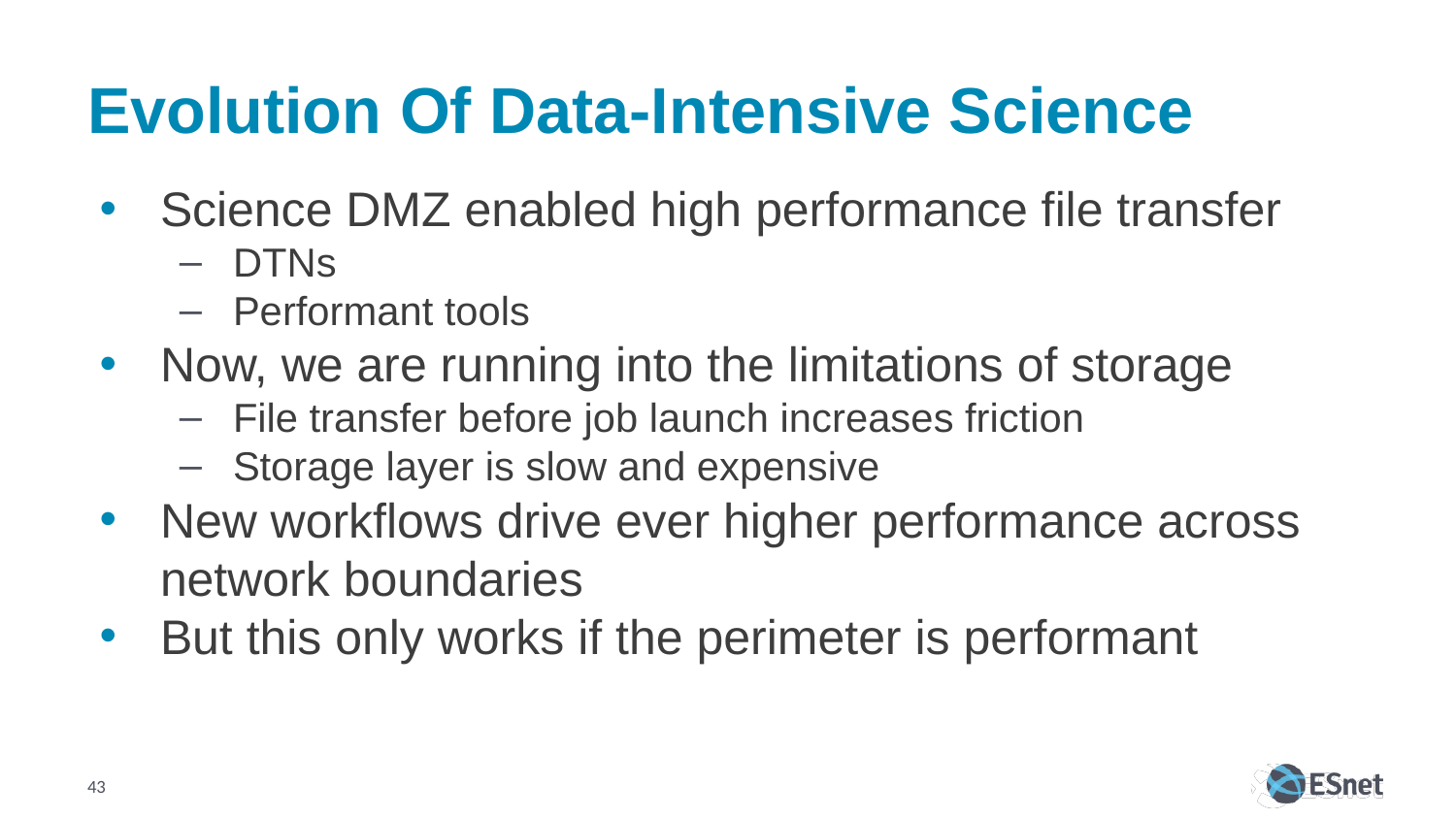

# Evolution Of Data-Intensive Science
Science DMZ enabled high performance file transfer
DTNs
Performant tools
Now, we are running into the limitations of storage
File transfer before job launch increases friction
Storage layer is slow and expensive
New workflows drive ever higher performance across network boundaries
But this only works if the perimeter is performant
43